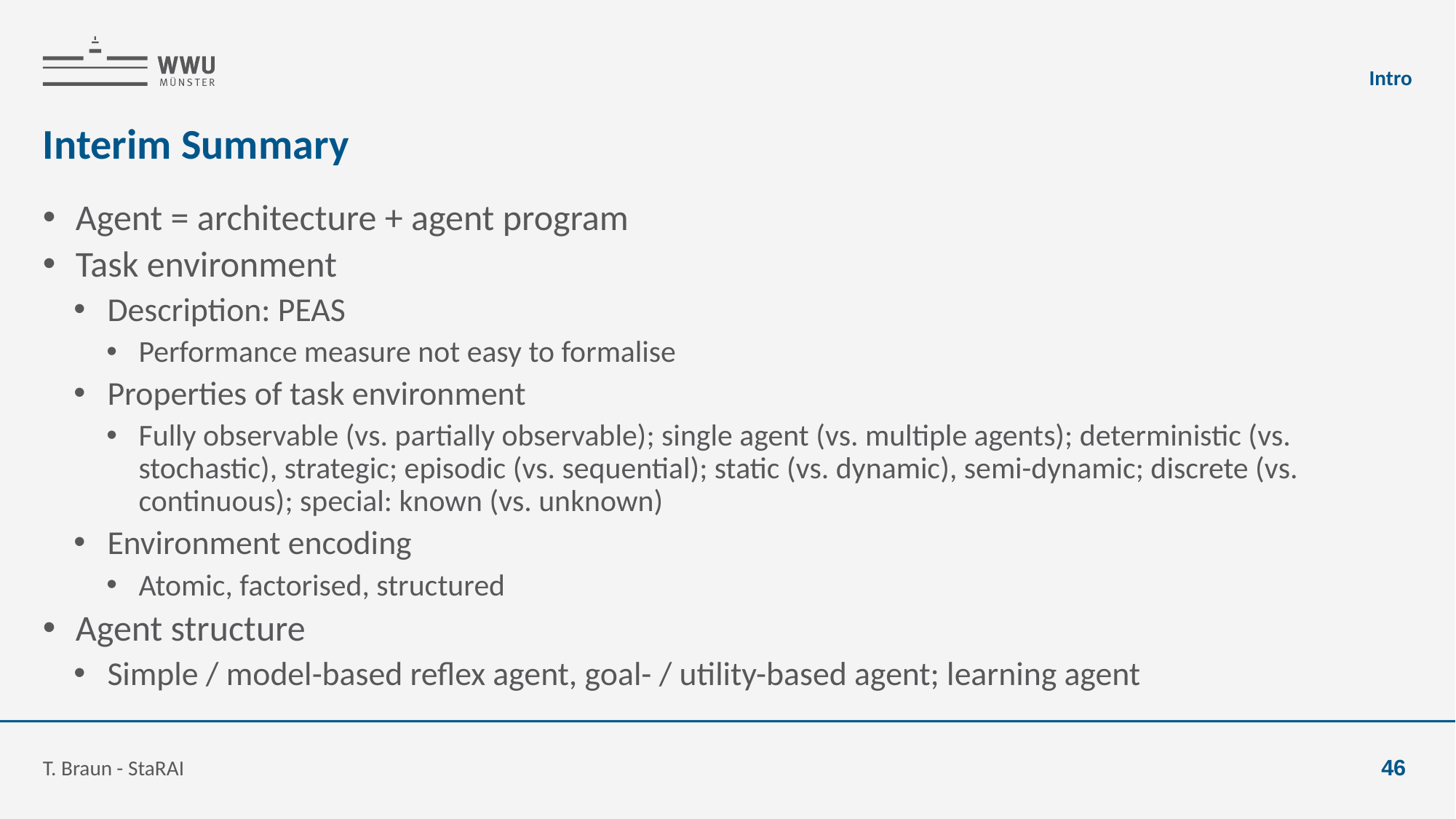

Intro
# Interim Summary
Agent = architecture + agent program
Task environment
Description: PEAS
Performance measure not easy to formalise
Properties of task environment
Fully observable (vs. partially observable); single agent (vs. multiple agents); deterministic (vs. stochastic), strategic; episodic (vs. sequential); static (vs. dynamic), semi-dynamic; discrete (vs. continuous); special: known (vs. unknown)
Environment encoding
Atomic, factorised, structured
Agent structure
Simple / model-based reflex agent, goal- / utility-based agent; learning agent
T. Braun - StaRAI
46